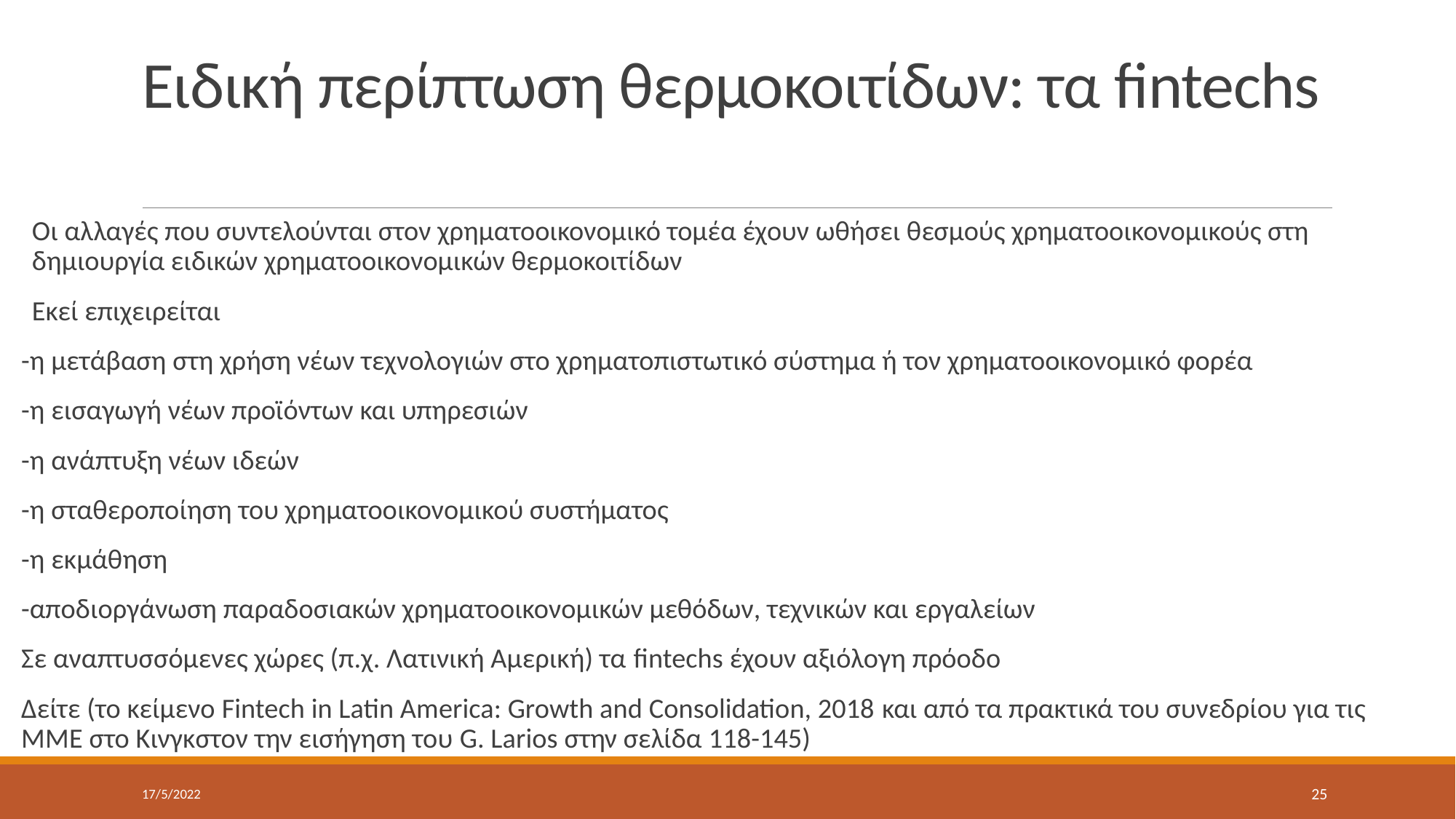

# Ειδική περίπτωση θερμοκοιτίδων: τα fintechs
Οι αλλαγές που συντελούνται στον χρηματοοικονομικό τομέα έχουν ωθήσει θεσμούς χρηματοοικονομικούς στη δημιουργία ειδικών χρηματοοικονομικών θερμοκοιτίδων
Εκεί επιχειρείται
-η μετάβαση στη χρήση νέων τεχνολογιών στο χρηματοπιστωτικό σύστημα ή τον χρηματοοικονομικό φορέα
-η εισαγωγή νέων προϊόντων και υπηρεσιών
-η ανάπτυξη νέων ιδεών
-η σταθεροποίηση του χρηματοοικονομικού συστήματος
-η εκμάθηση
-αποδιοργάνωση παραδοσιακών χρηματοοικονομικών μεθόδων, τεχνικών και εργαλείων
Σε αναπτυσσόμενες χώρες (π.χ. Λατινική Αμερική) τα fintechs έχουν αξιόλογη πρόοδο
Δείτε (το κείμενο Fintech in Latin America: Growth and Consolidation, 2018 και από τα πρακτικά του συνεδρίου για τις ΜΜΕ στο Κινγκστον την εισήγηση του G. Larios στην σελίδα 118-145)

17/5/2022
25